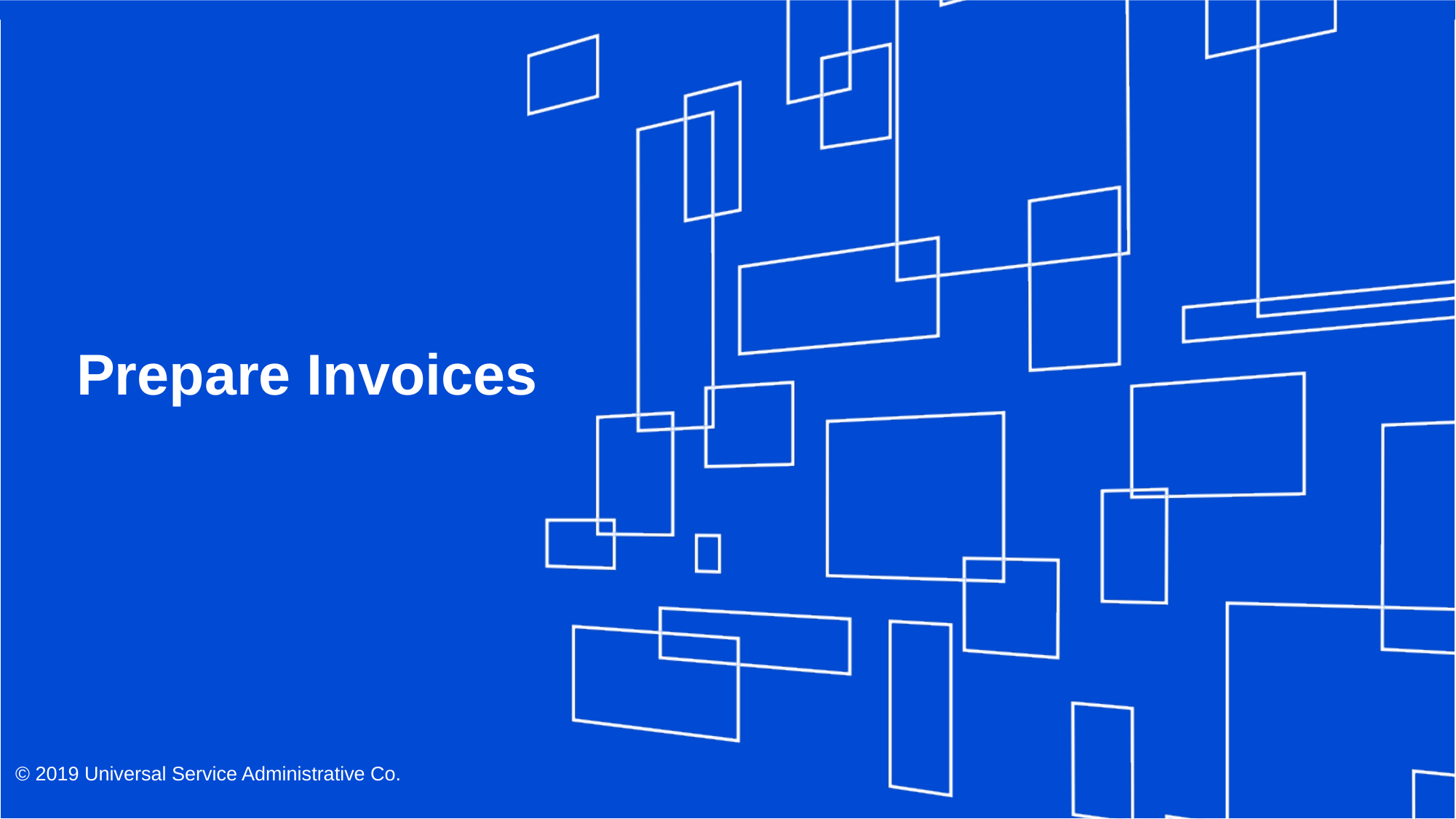

# Prepare Invoices
© 2019 Universal Service Administrative Co.